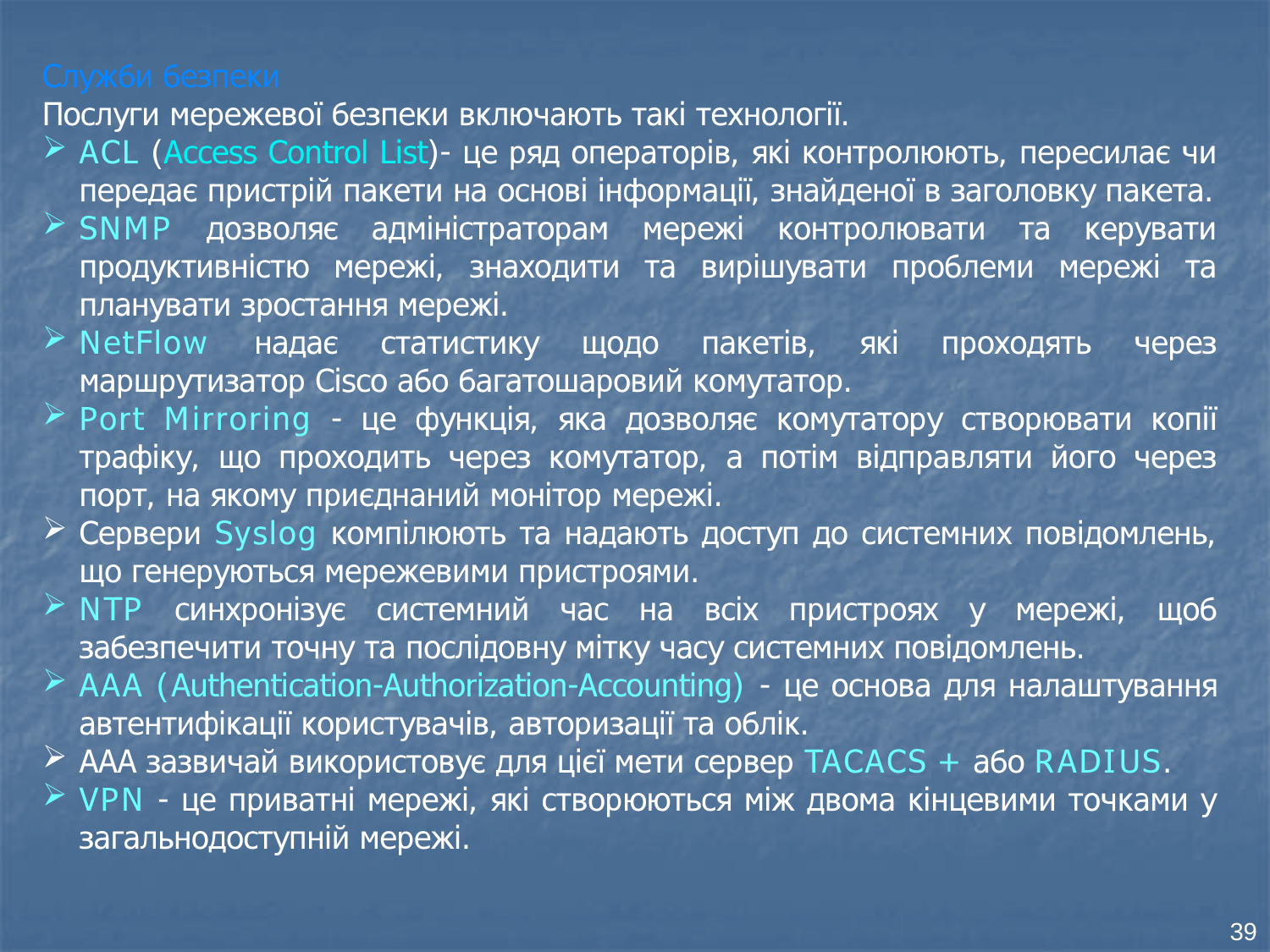

Служби безпеки
Послуги мережевої безпеки включають такі технології.
ACL (Access Control List)- це ряд операторів, які контролюють, пересилає чи передає пристрій пакети на основі інформації, знайденої в заголовку пакета.
SNMP дозволяє адміністраторам мережі контролювати та керувати продуктивністю мережі, знаходити та вирішувати проблеми мережі та планувати зростання мережі.
NetFlow надає статистику щодо пакетів, які проходять через маршрутизатор Cisco або багатошаровий комутатор.
Port Mirroring - це функція, яка дозволяє комутатору створювати копії трафіку, що проходить через комутатор, а потім відправляти його через порт, на якому приєднаний монітор мережі.
Сервери Syslog компілюють та надають доступ до системних повідомлень, що генеруються мережевими пристроями.
NTP синхронізує системний час на всіх пристроях у мережі, щоб забезпечити точну та послідовну мітку часу системних повідомлень.
AAA (Authentication-Authorization-Accounting) - це основа для налаштування автентифікації користувачів, авторизації та облік.
AAA зазвичай використовує для цієї мети сервер TACACS + або RADIUS.
VPN - це приватні мережі, які створюються між двома кінцевими точками у загальнодоступній мережі.
39